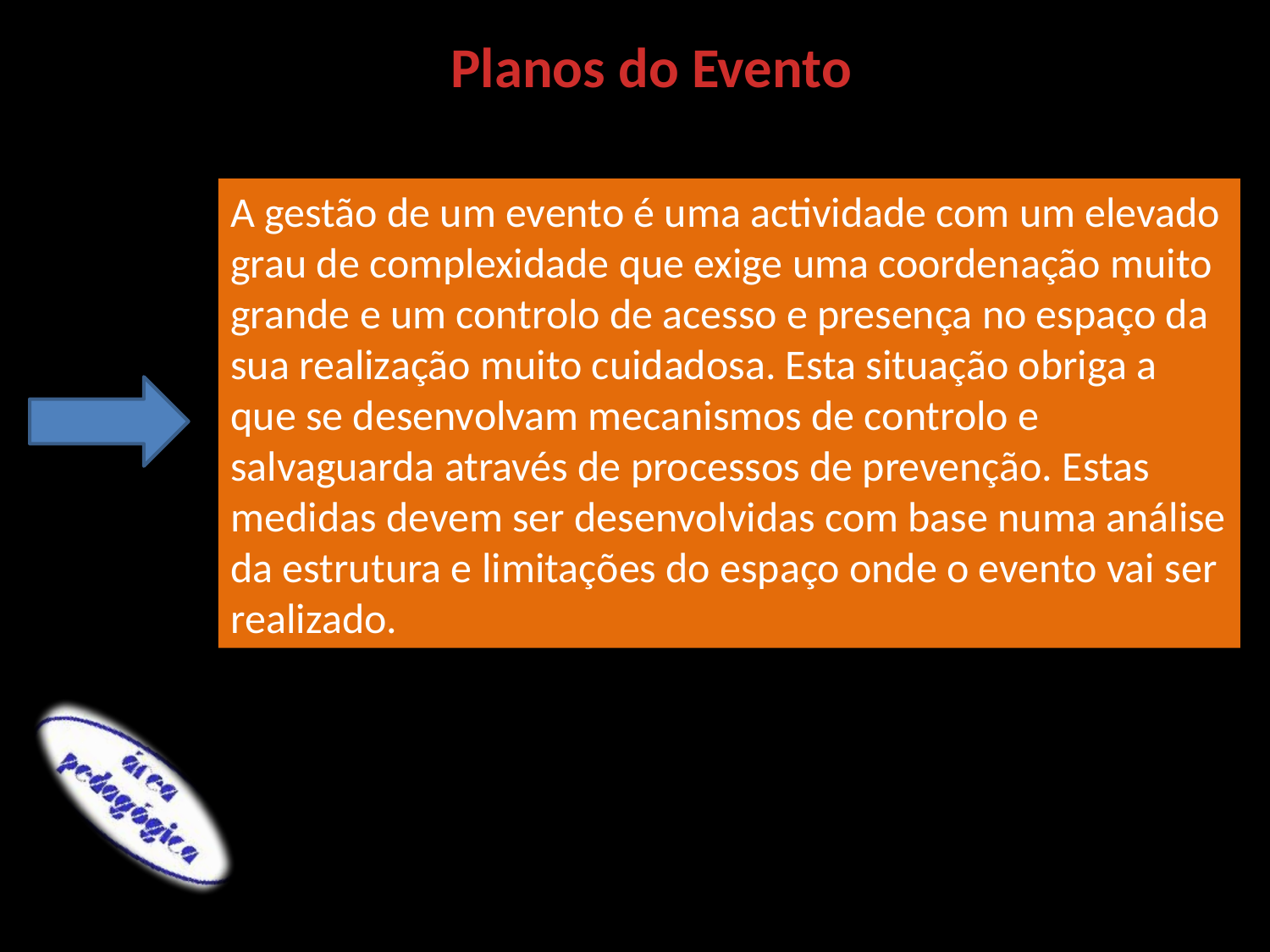

Planos do Evento
A gestão de um evento é uma actividade com um elevado grau de complexidade que exige uma coordenação muito grande e um controlo de acesso e presença no espaço da sua realização muito cuidadosa. Esta situação obriga a que se desenvolvam mecanismos de controlo e salvaguarda através de processos de prevenção. Estas medidas devem ser desenvolvidas com base numa análise da estrutura e limitações do espaço onde o evento vai ser realizado.